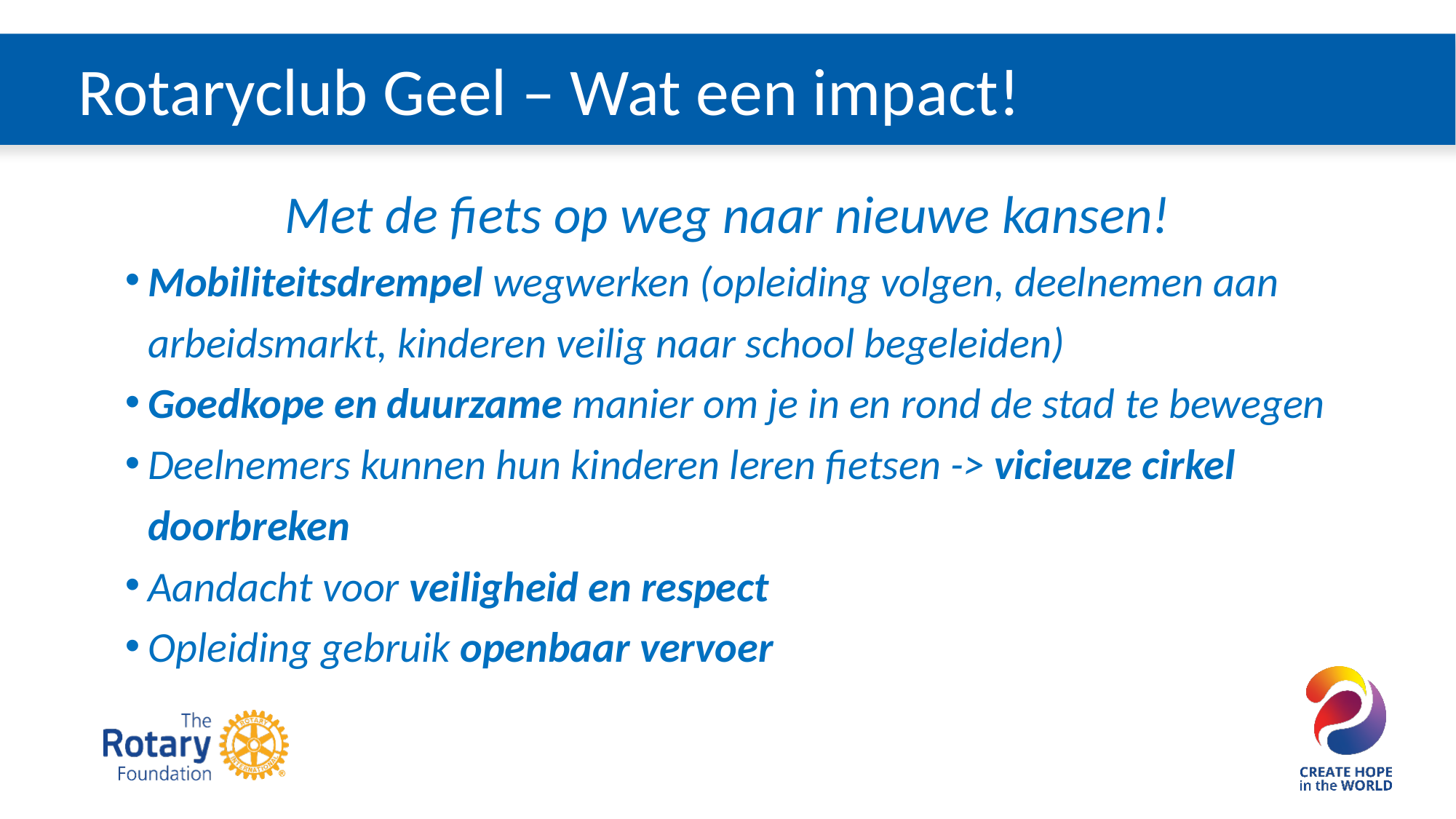

Rotaryclub Geel – Wat een impact!
Met de fiets op weg naar nieuwe kansen!
Mobiliteitsdrempel wegwerken (opleiding volgen, deelnemen aan arbeidsmarkt, kinderen veilig naar school begeleiden)
Goedkope en duurzame manier om je in en rond de stad te bewegen
Deelnemers kunnen hun kinderen leren fietsen -> vicieuze cirkel doorbreken
Aandacht voor veiligheid en respect
Opleiding gebruik openbaar vervoer